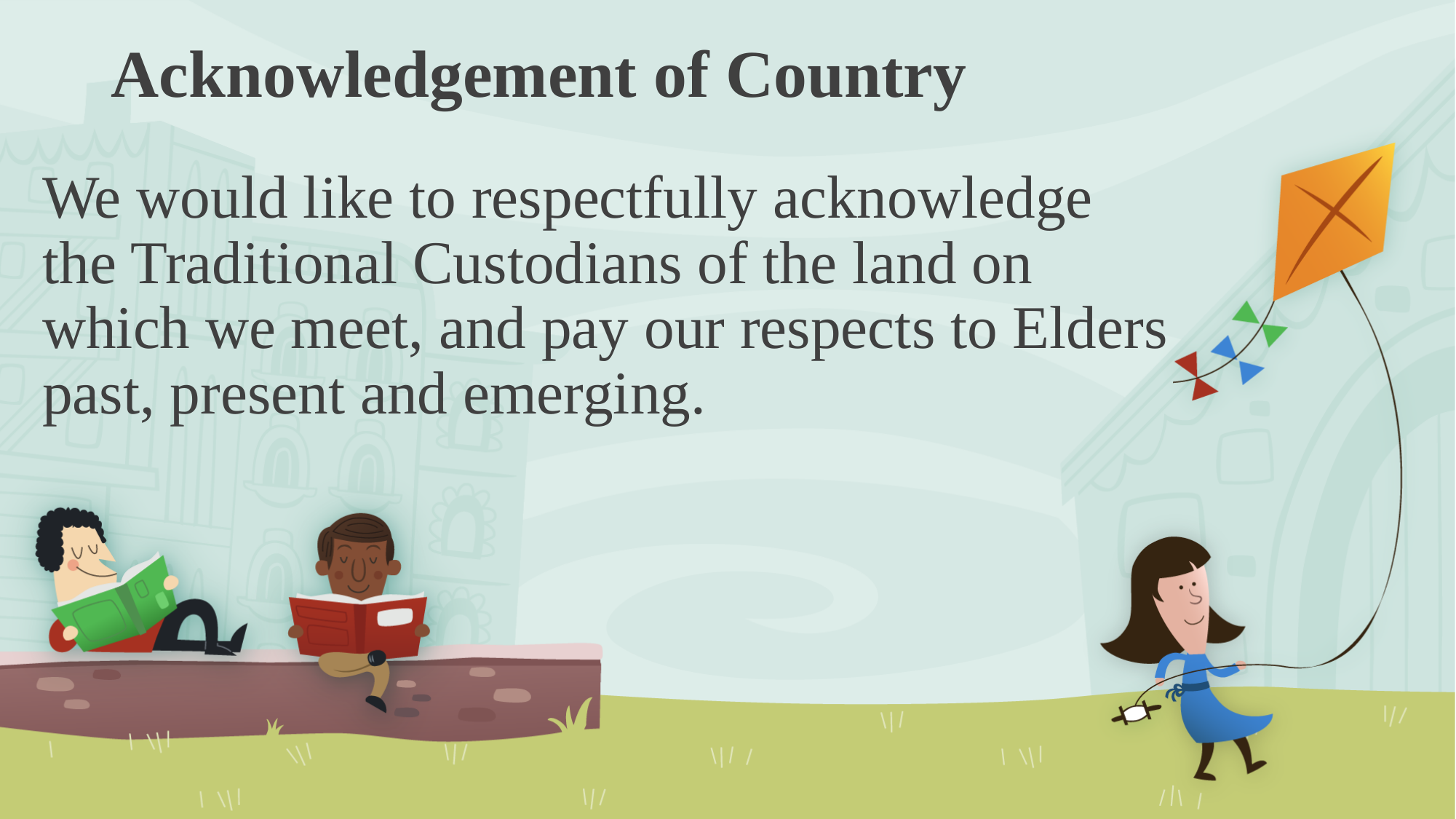

# Acknowledgement of Country
We would like to respectfully acknowledge the Traditional Custodians of the land on which we meet, and pay our respects to Elders past, present and emerging.